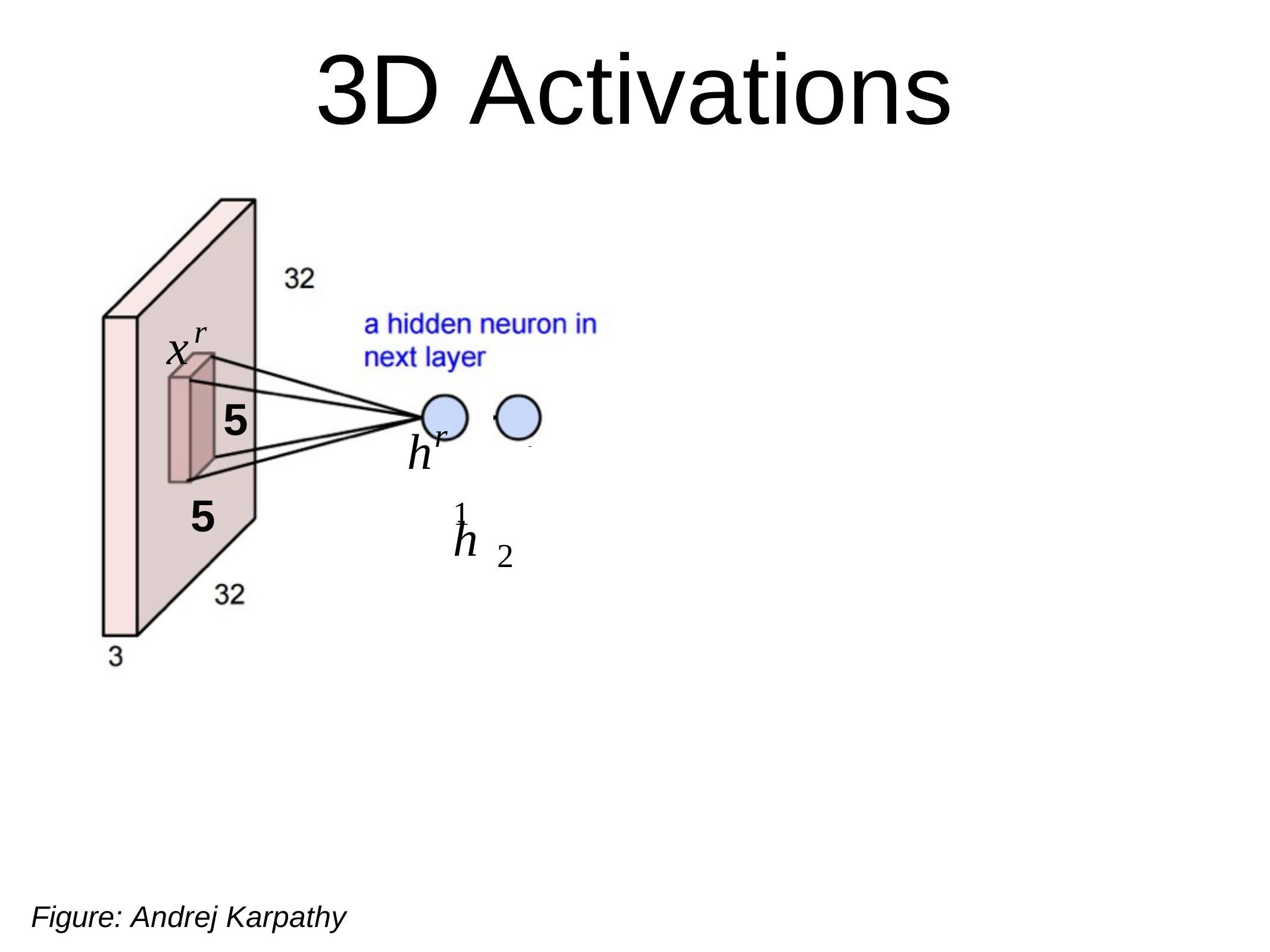

# 3D Activations

xr
5

hr	r
1	h 2
5
Figure: Andrej Karpathy